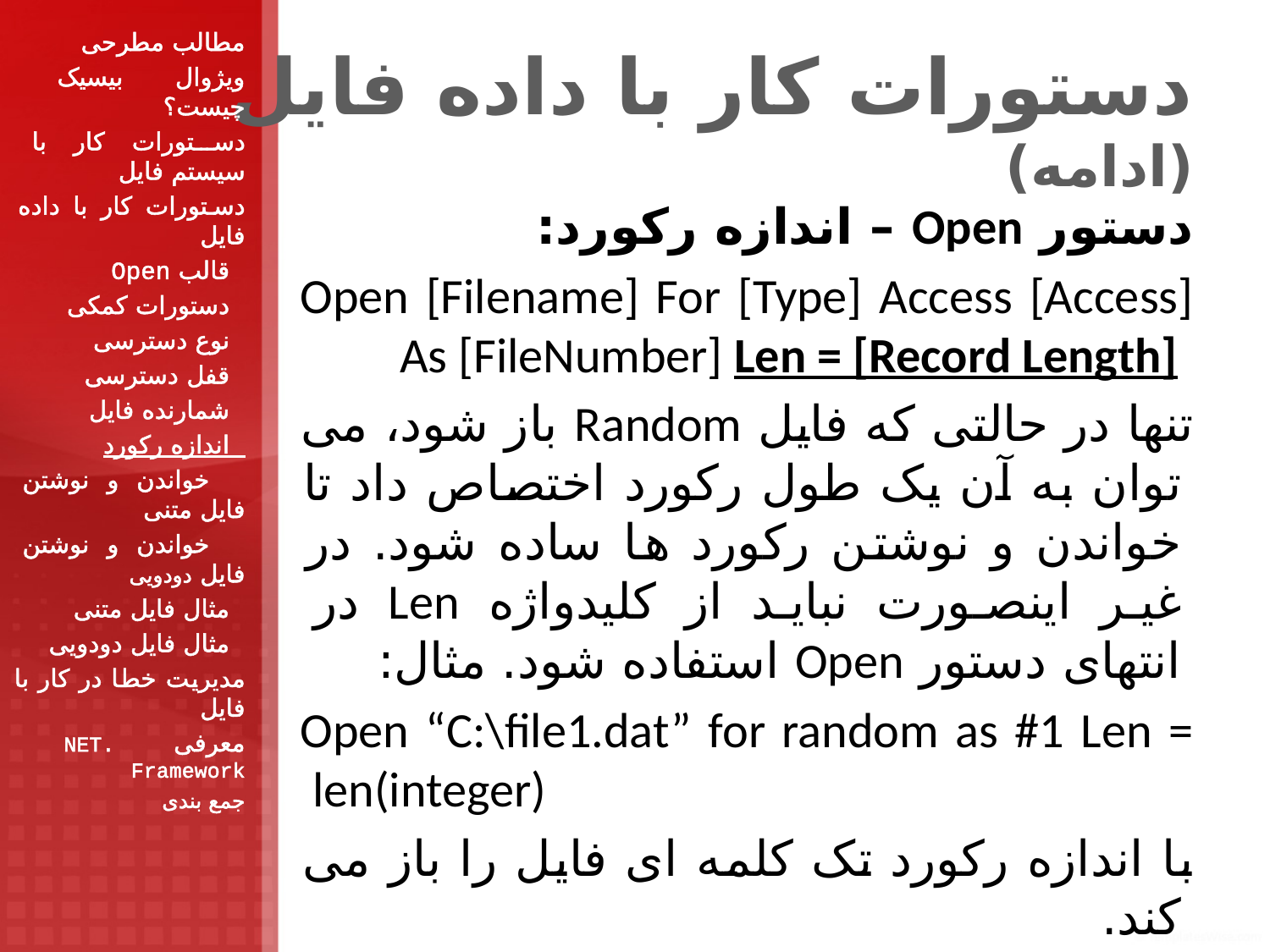

مطالب مطرحی
ویژوال بیسیک چیست؟
دستورات کار با سیستم فایل
دستورات کار با داده فایل
  قالب Open
  دستورات کمکی
  نوع دسترسی
  قفل دسترسی
  شمارنده فایل
  اندازه رکورد
  خواندن و نوشتن فایل متنی
  خواندن و نوشتن فایل دودویی
  مثال فایل متنی
  مثال فایل دودویی
مدیریت خطا در کار با فایل
معرفی .NET Framework
جمع بندی

# دستورات کار با داده فایل (ادامه)
دستور Open – اندازه رکورد:
Open [Filename] For [Type] Access [Access] As [FileNumber] Len = [Record Length]
تنها در حالتی که فایل Random باز شود، می توان به آن یک طول رکورد اختصاص داد تا خواندن و نوشتن رکورد ها ساده شود. در غیر اینصورت نباید از کلیدواژه Len در انتهای دستور Open استفاده شود. مثال:
Open “C:\file1.dat” for random as #1 Len = len(integer)
با اندازه رکورد تک کلمه ای فایل را باز می کند.